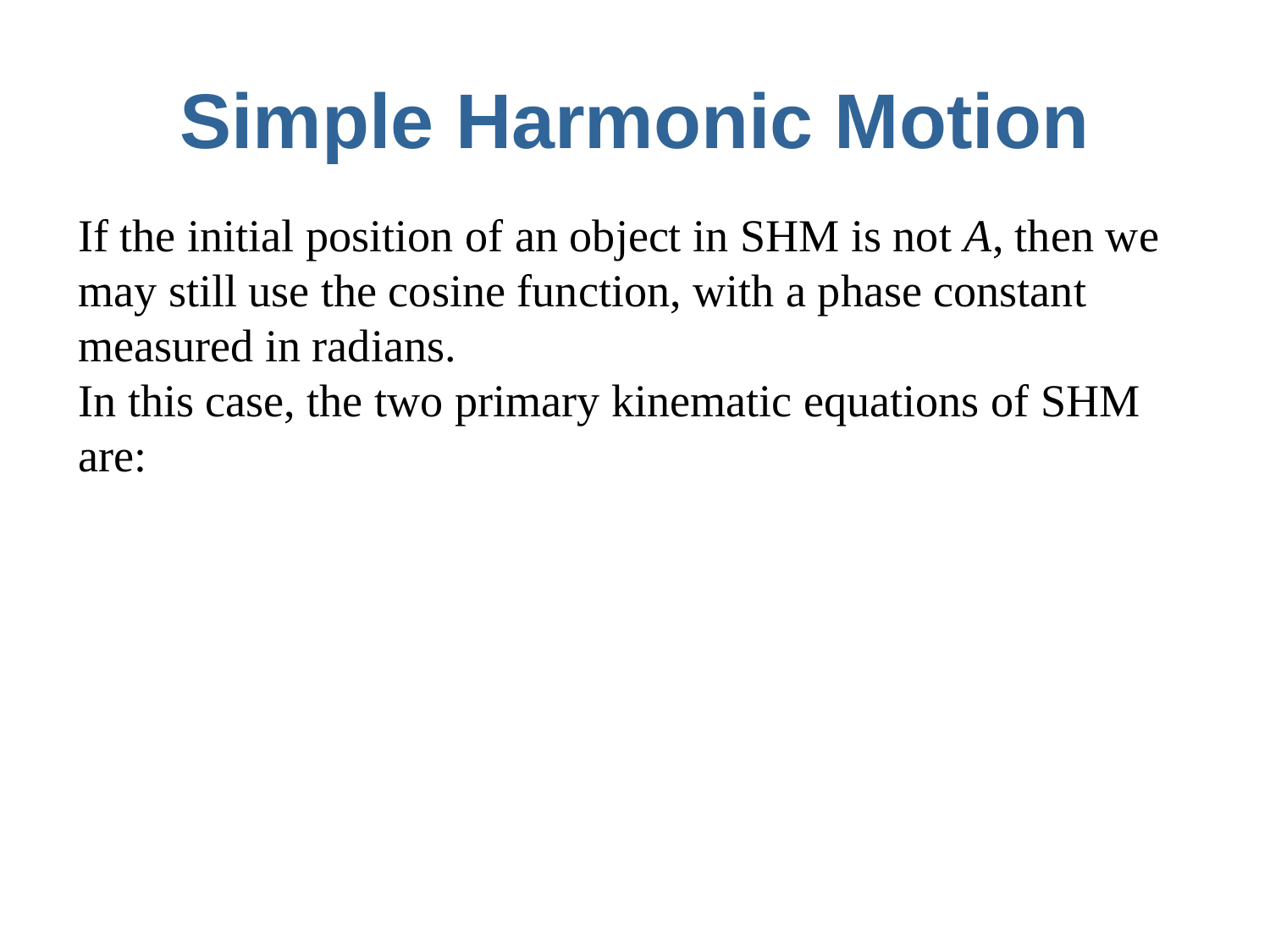

# Simple Harmonic Motion
If the initial position of an object in SHM is not A, then we may still use the cosine function, with a phase constant measured in radians.
In this case, the two primary kinematic equations of SHM are: